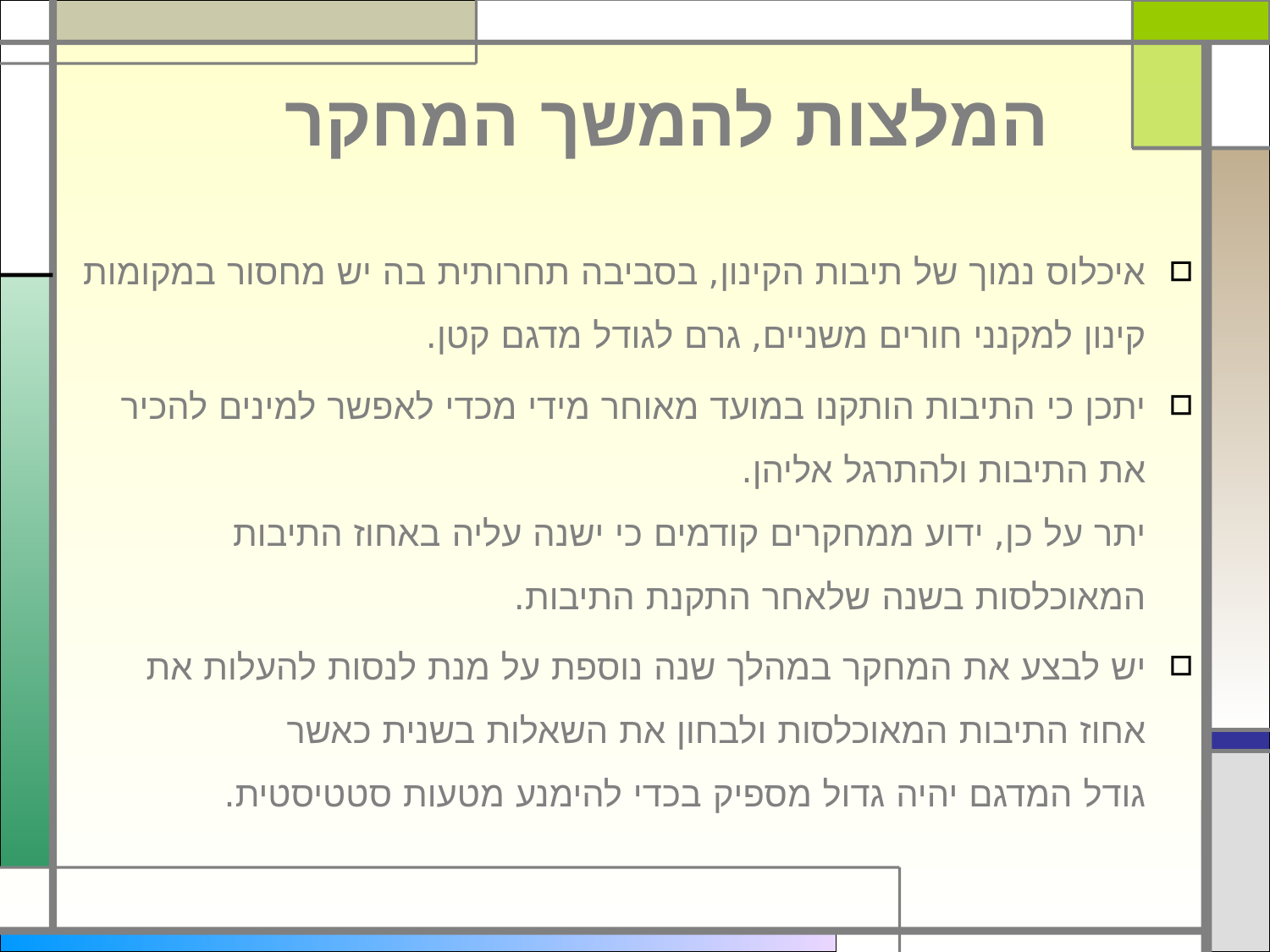

# המלצות להמשך המחקר
איכלוס נמוך של תיבות הקינון, בסביבה תחרותית בה יש מחסור במקומות קינון למקנני חורים משניים, גרם לגודל מדגם קטן.
יתכן כי התיבות הותקנו במועד מאוחר מידי מכדי לאפשר למינים להכיר את התיבות ולהתרגל אליהן.
יתר על כן, ידוע ממחקרים קודמים כי ישנה עליה באחוז התיבות המאוכלסות בשנה שלאחר התקנת התיבות.
יש לבצע את המחקר במהלך שנה נוספת על מנת לנסות להעלות את אחוז התיבות המאוכלסות ולבחון את השאלות בשנית כאשר
גודל המדגם יהיה גדול מספיק בכדי להימנע מטעות סטטיסטית.